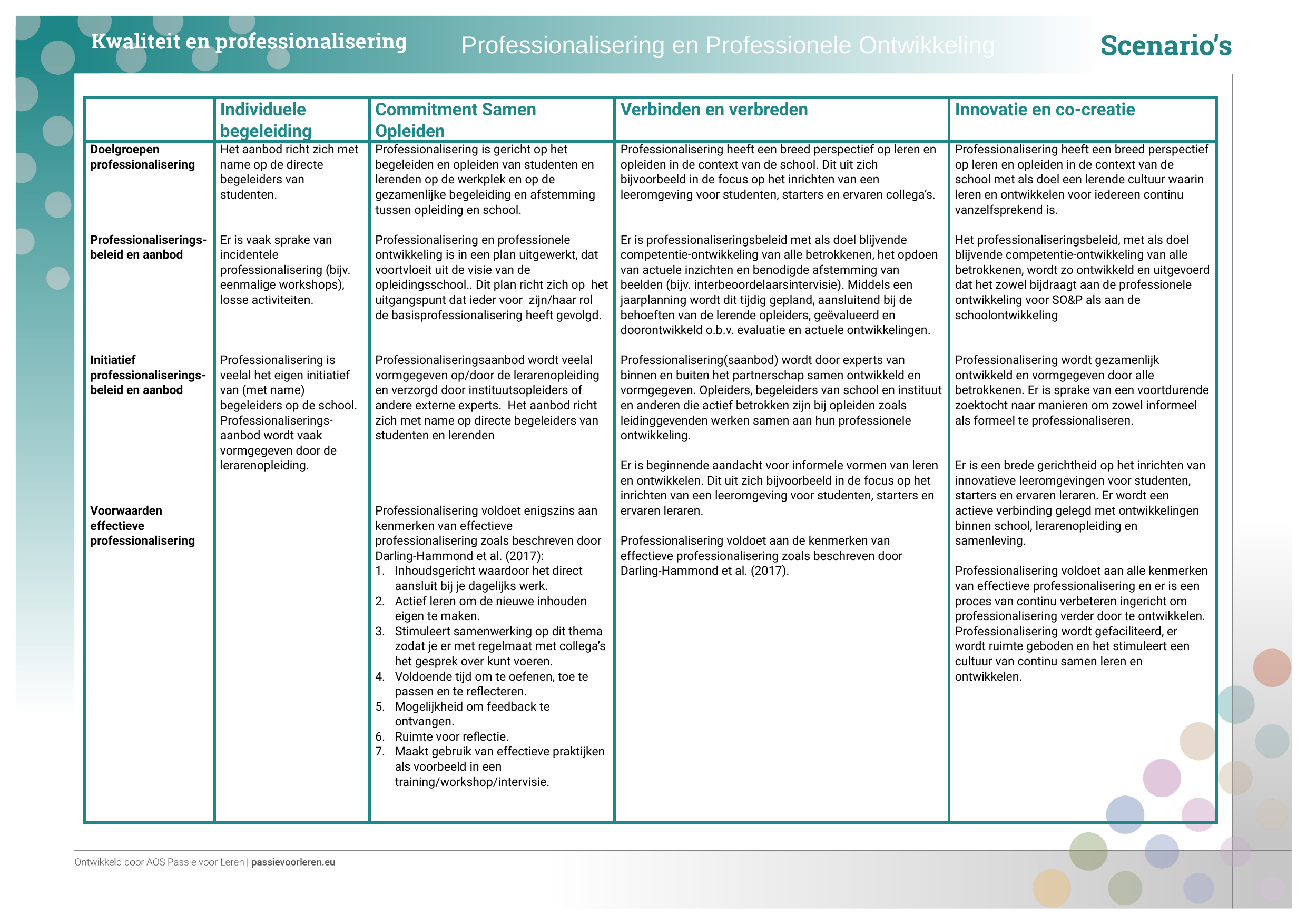

Professionalisering en Professionele Ontwikkeling
|  | Individuele begeleiding | Commitment Samen Opleiden | Verbinden en verbreden | Innovatie en co-creatie |
| --- | --- | --- | --- | --- |
| Doelgroepen professionalisering Professionaliserings-beleid en aanbod Initiatief professionaliserings- beleid en aanbod Voorwaarden effectieve professionalisering | Het aanbod richt zich met name op de directe begeleiders van studenten. Er is vaak sprake van incidentele professionalisering (bijv. eenmalige workshops), losse activiteiten. Professionalisering is veelal het eigen initiatief van (met name) begeleiders op de school. Professionaliserings-aanbod wordt vaak vormgegeven door de lerarenopleiding. | Professionalisering is gericht op het begeleiden en opleiden van studenten en lerenden op de werkplek en op de gezamenlijke begeleiding en afstemming tussen opleiding en school. Professionalisering en professionele ontwikkeling is in een plan uitgewerkt, dat voortvloeit uit de visie van de opleidingsschool.. Dit plan richt zich op het uitgangspunt dat ieder voor  zijn/haar rol de basisprofessionalisering heeft gevolgd. Professionaliseringsaanbod wordt veelal vormgegeven op/door de lerarenopleiding en verzorgd door instituutsopleiders of andere externe experts.  Het aanbod richt zich met name op directe begeleiders van studenten en lerenden  Professionalisering voldoet enigszins aan kenmerken van effectieve professionalisering zoals beschreven door Darling-Hammond et al. (2017): Inhoudsgericht waardoor het direct aansluit bij je dagelijks werk. Actief leren om de nieuwe inhouden eigen te maken. Stimuleert samenwerking op dit thema zodat je er met regelmaat met collega’s het gesprek over kunt voeren. Voldoende tijd om te oefenen, toe te passen en te reflecteren. Mogelijkheid om feedback te ontvangen. Ruimte voor reflectie. Maakt gebruik van effectieve praktijken als voorbeeld in een training/workshop/intervisie. | Professionalisering heeft een breed perspectief op leren en opleiden in de context van de school. Dit uit zich bijvoorbeeld in de focus op het inrichten van een leeromgeving voor studenten, starters en ervaren collega’s. Er is professionaliseringsbeleid met als doel blijvende competentie-ontwikkeling van alle betrokkenen, het opdoen van actuele inzichten en benodigde afstemming van beelden (bijv. interbeoordelaarsintervisie). Middels een jaarplanning wordt dit tijdig gepland, aansluitend bij de behoeften van de lerende opleiders, geëvalueerd en doorontwikkeld o.b.v. evaluatie en actuele ontwikkelingen. Professionalisering(saanbod) wordt door experts van binnen en buiten het partnerschap samen ontwikkeld en vormgegeven. Opleiders, begeleiders van school en instituut en anderen die actief betrokken zijn bij opleiden zoals leidinggevenden werken samen aan hun professionele ontwikkeling. Er is beginnende aandacht voor informele vormen van leren en ontwikkelen. Dit uit zich bijvoorbeeld in de focus op het inrichten van een leeromgeving voor studenten, starters en ervaren leraren. Professionalisering voldoet aan de kenmerken van effectieve professionalisering zoals beschreven door Darling-Hammond et al. (2017). | Professionalisering heeft een breed perspectief op leren en opleiden in de context van de school met als doel een lerende cultuur waarin leren en ontwikkelen voor iedereen continu vanzelfsprekend is. Het professionaliseringsbeleid, met als doel blijvende competentie-ontwikkeling van alle betrokkenen, wordt zo ontwikkeld en uitgevoerd dat het zowel bijdraagt aan de professionele ontwikkeling voor SO&P als aan de schoolontwikkeling Professionalisering wordt gezamenlijk ontwikkeld en vormgegeven door alle betrokkenen. Er is sprake van een voortdurende zoektocht naar manieren om zowel informeel als formeel te professionaliseren. Er is een brede gerichtheid op het inrichten van innovatieve leeromgevingen voor studenten, starters en ervaren leraren. Er wordt een actieve verbinding gelegd met ontwikkelingen binnen school, lerarenopleiding en samenleving. Professionalisering voldoet aan alle kenmerken van effectieve professionalisering en er is een proces van continu verbeteren ingericht om professionalisering verder door te ontwikkelen. Professionalisering wordt gefaciliteerd, er wordt ruimte geboden en het stimuleert een cultuur van continu samen leren en ontwikkelen. |